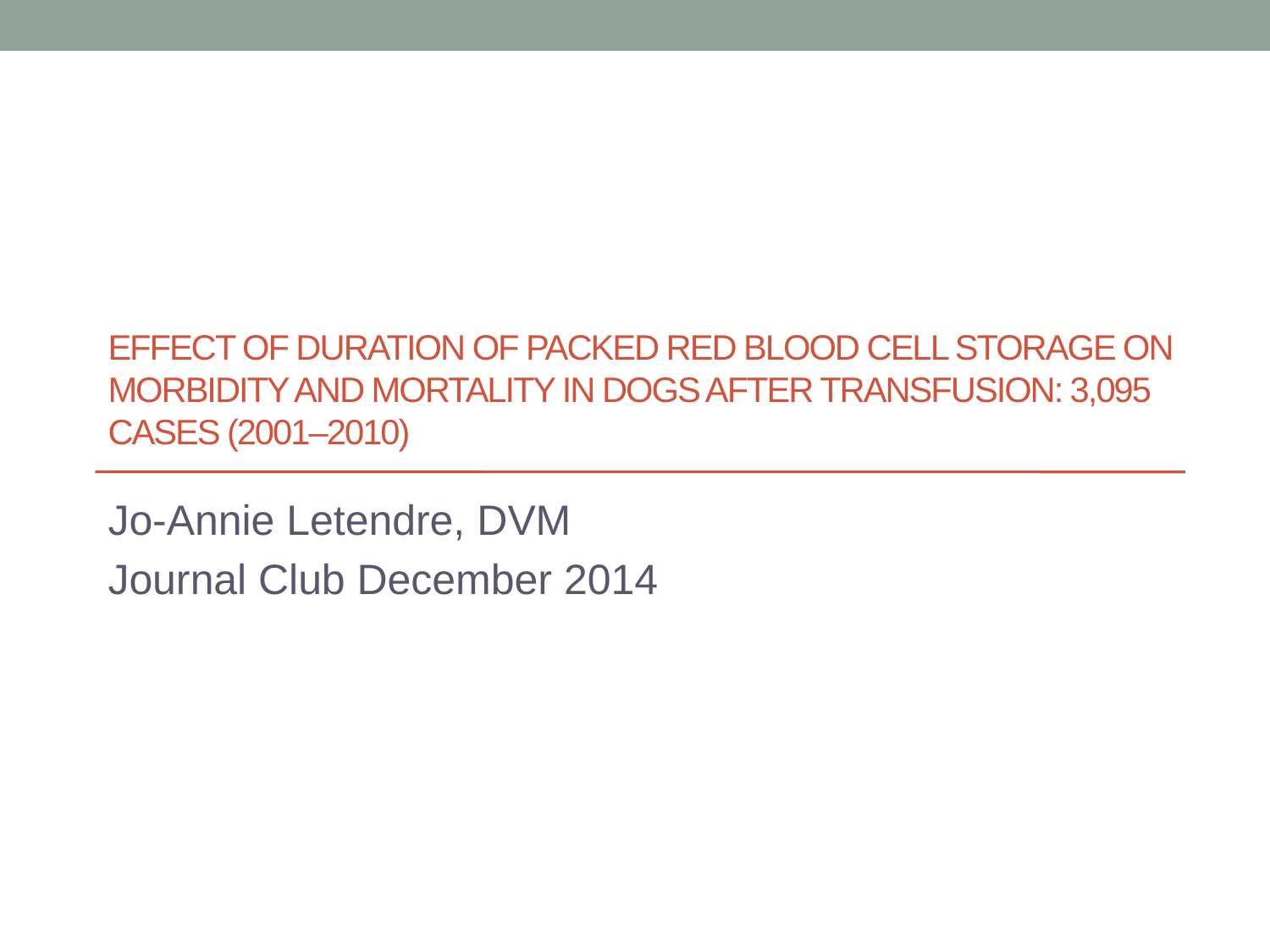

# Effect of Duration of Packed Red Blood Cell Storage on Morbidity and Mortality in Dogs After Transfusion: 3,095 cases (2001–2010)
Jo-Annie Letendre, DVM
Journal Club December 2014